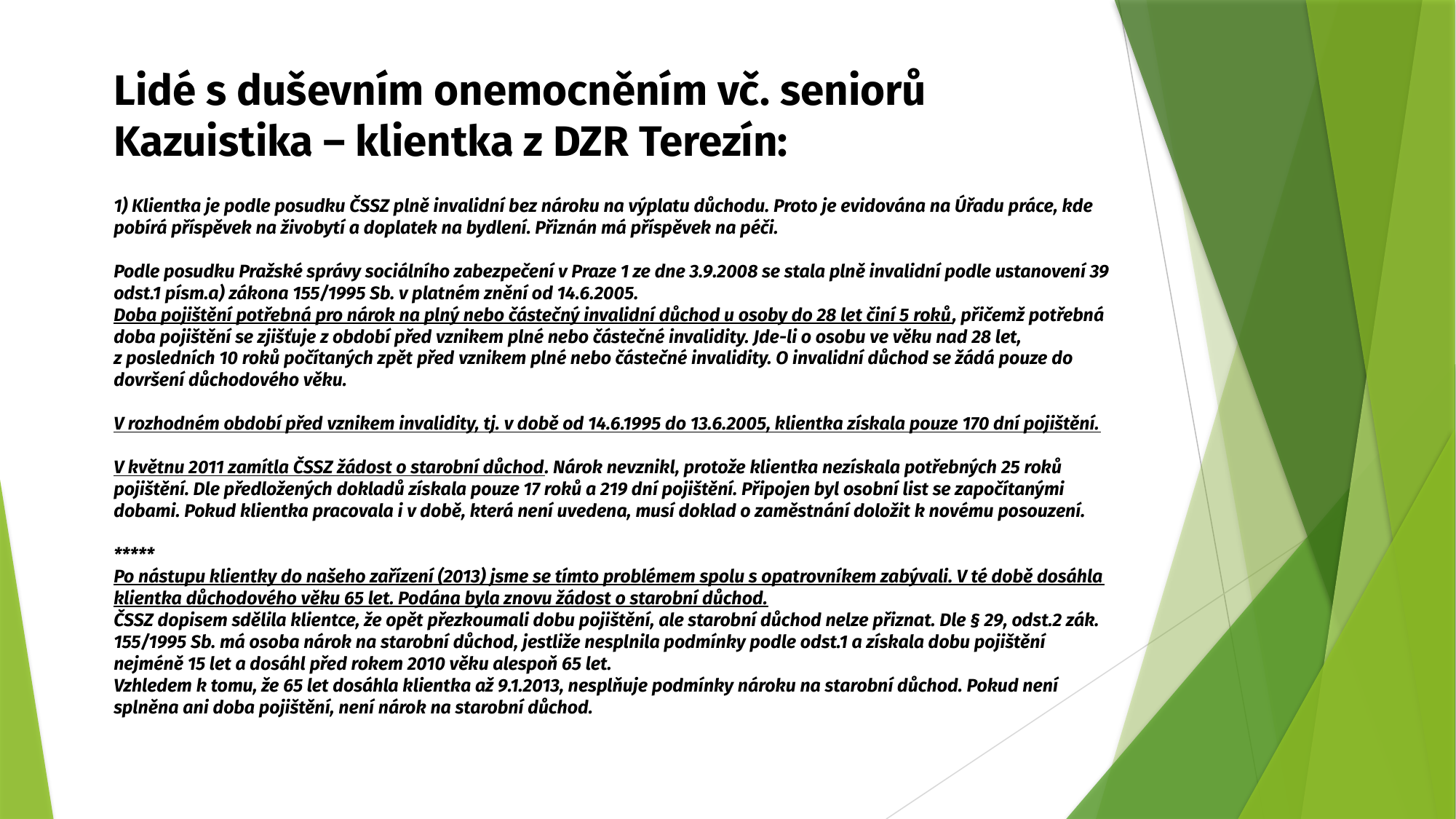

Lidé s duševním onemocněním vč. seniorů
Kazuistika – klientka z DZR Terezín:

1) Klientka je podle posudku ČSSZ plně invalidní bez nároku na výplatu důchodu. Proto je evidována na Úřadu práce, kde pobírá příspěvek na živobytí a doplatek na bydlení. Přiznán má příspěvek na péči.

Podle posudku Pražské správy sociálního zabezpečení v Praze 1 ze dne 3.9.2008 se stala plně invalidní podle ustanovení 39 odst.1 písm.a) zákona 155/1995 Sb. v platném znění od 14.6.2005.
Doba pojištění potřebná pro nárok na plný nebo částečný invalidní důchod u osoby do 28 let činí 5 roků, přičemž potřebná doba pojištění se zjišťuje z období před vznikem plné nebo částečné invalidity. Jde-li o osobu ve věku nad 28 let, z posledních 10 roků počítaných zpět před vznikem plné nebo částečné invalidity. O invalidní důchod se žádá pouze do dovršení důchodového věku.

V rozhodném období před vznikem invalidity, tj. v době od 14.6.1995 do 13.6.2005, klientka získala pouze 170 dní pojištění.

V květnu 2011 zamítla ČSSZ žádost o starobní důchod. Nárok nevznikl, protože klientka nezískala potřebných 25 roků pojištění. Dle předložených dokladů získala pouze 17 roků a 219 dní pojištění. Připojen byl osobní list se započítanými dobami. Pokud klientka pracovala i v době, která není uvedena, musí doklad o zaměstnání doložit k novému posouzení.

*****
Po nástupu klientky do našeho zařízení (2013) jsme se tímto problémem spolu s opatrovníkem zabývali. V té době dosáhla klientka důchodového věku 65 let. Podána byla znovu žádost o starobní důchod.
ČSSZ dopisem sdělila klientce, že opět přezkoumali dobu pojištění, ale starobní důchod nelze přiznat. Dle § 29, odst.2 zák. 155/1995 Sb. má osoba nárok na starobní důchod, jestliže nesplnila podmínky podle odst.1 a získala dobu pojištění nejméně 15 let a dosáhl před rokem 2010 věku alespoň 65 let.
Vzhledem k tomu, že 65 let dosáhla klientka až 9.1.2013, nesplňuje podmínky nároku na starobní důchod. Pokud není splněna ani doba pojištění, není nárok na starobní důchod.